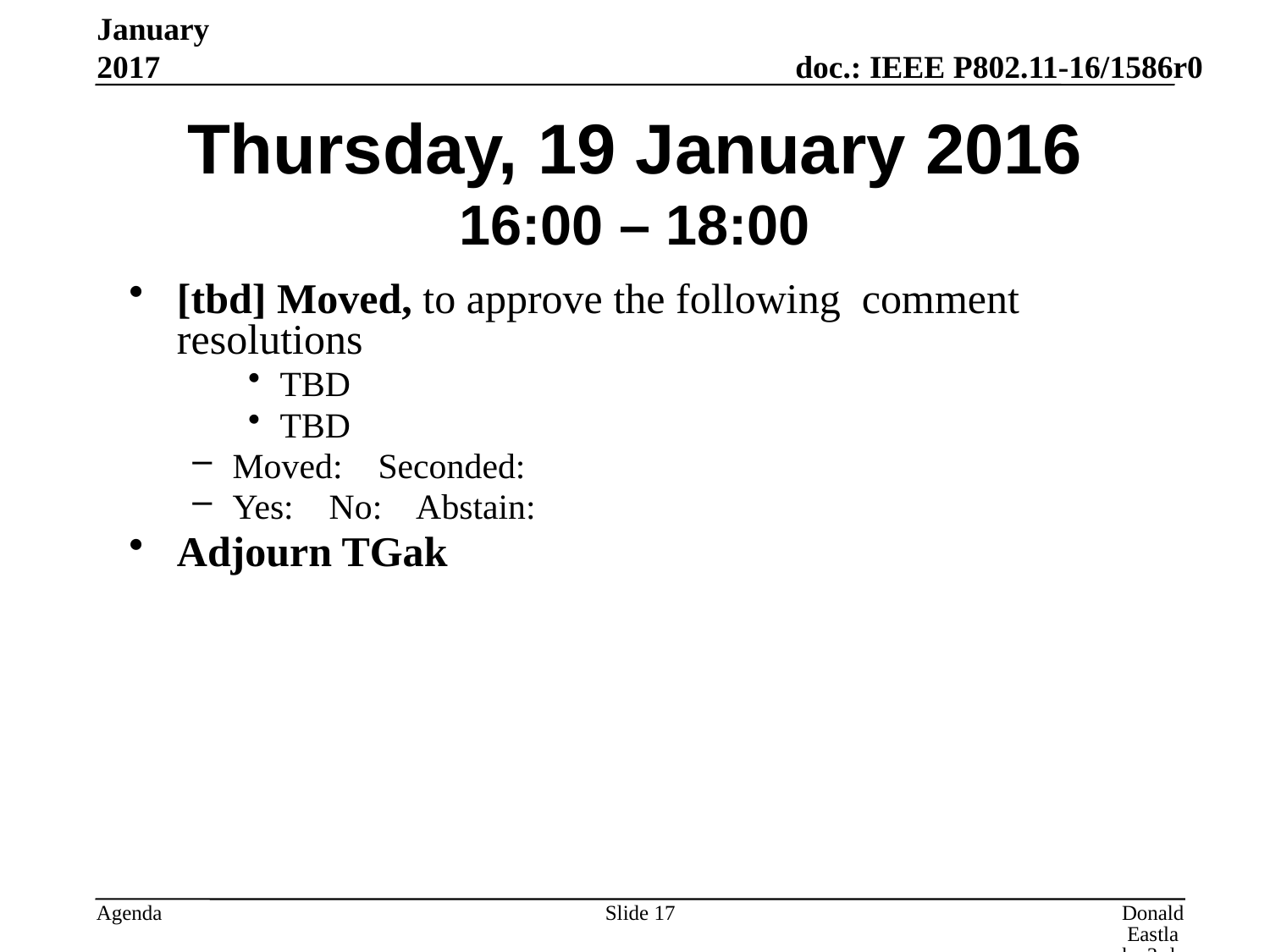

January 2017
# Thursday, 19 January 2016 16:00 – 18:00
[tbd] Moved, to approve the following  comment resolutions
TBD
TBD
Moved:    Seconded:
Yes:    No:    Abstain:
Adjourn TGak

Slide 17
Donald Eastlake 3rd, Huawei Technologies